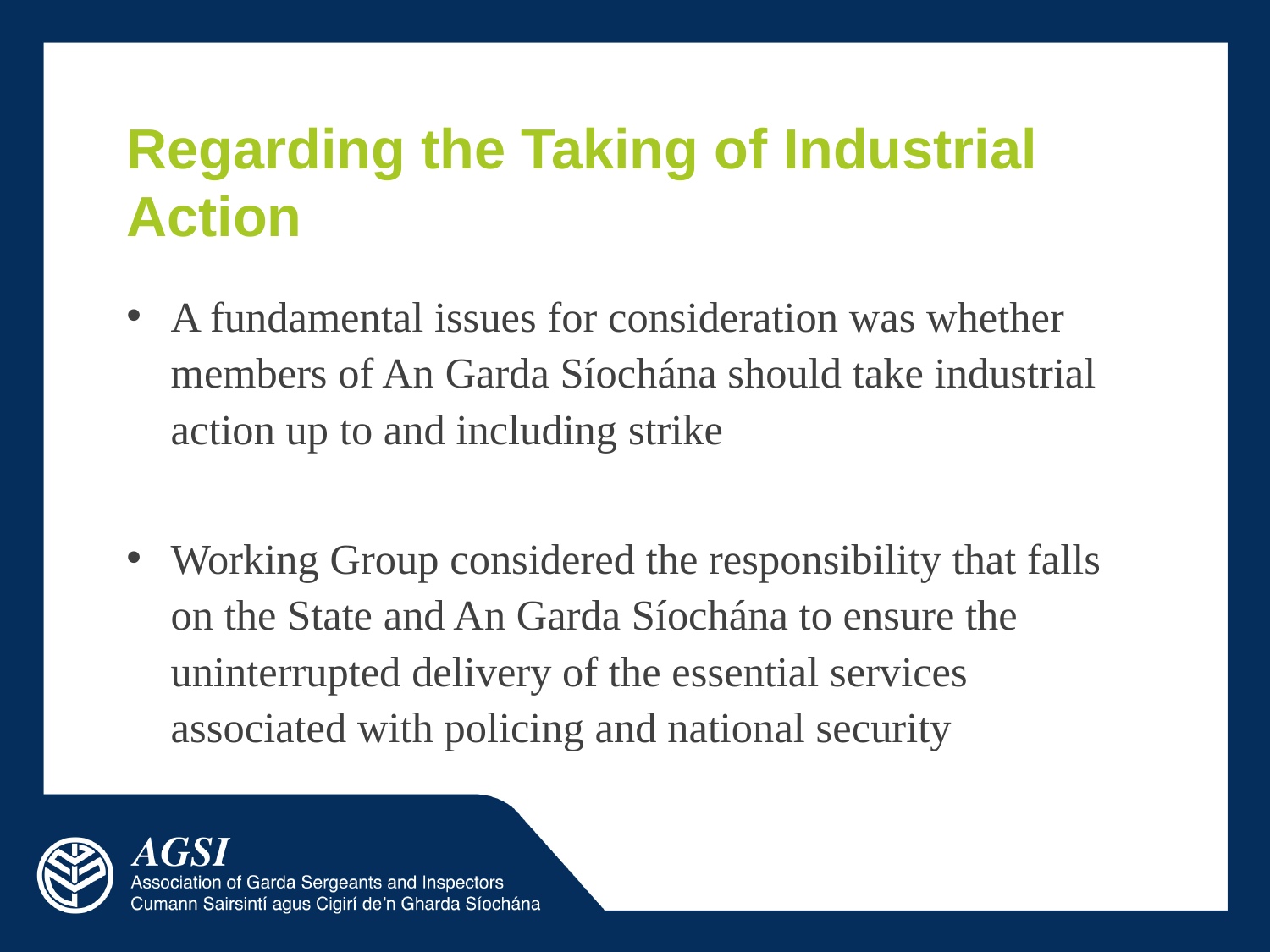

# Regarding the Taking of Industrial Action
A fundamental issues for consideration was whether members of An Garda Síochána should take industrial action up to and including strike

Working Group considered the responsibility that falls on the State and An Garda Síochána to ensure the uninterrupted delivery of the essential services associated with policing and national security